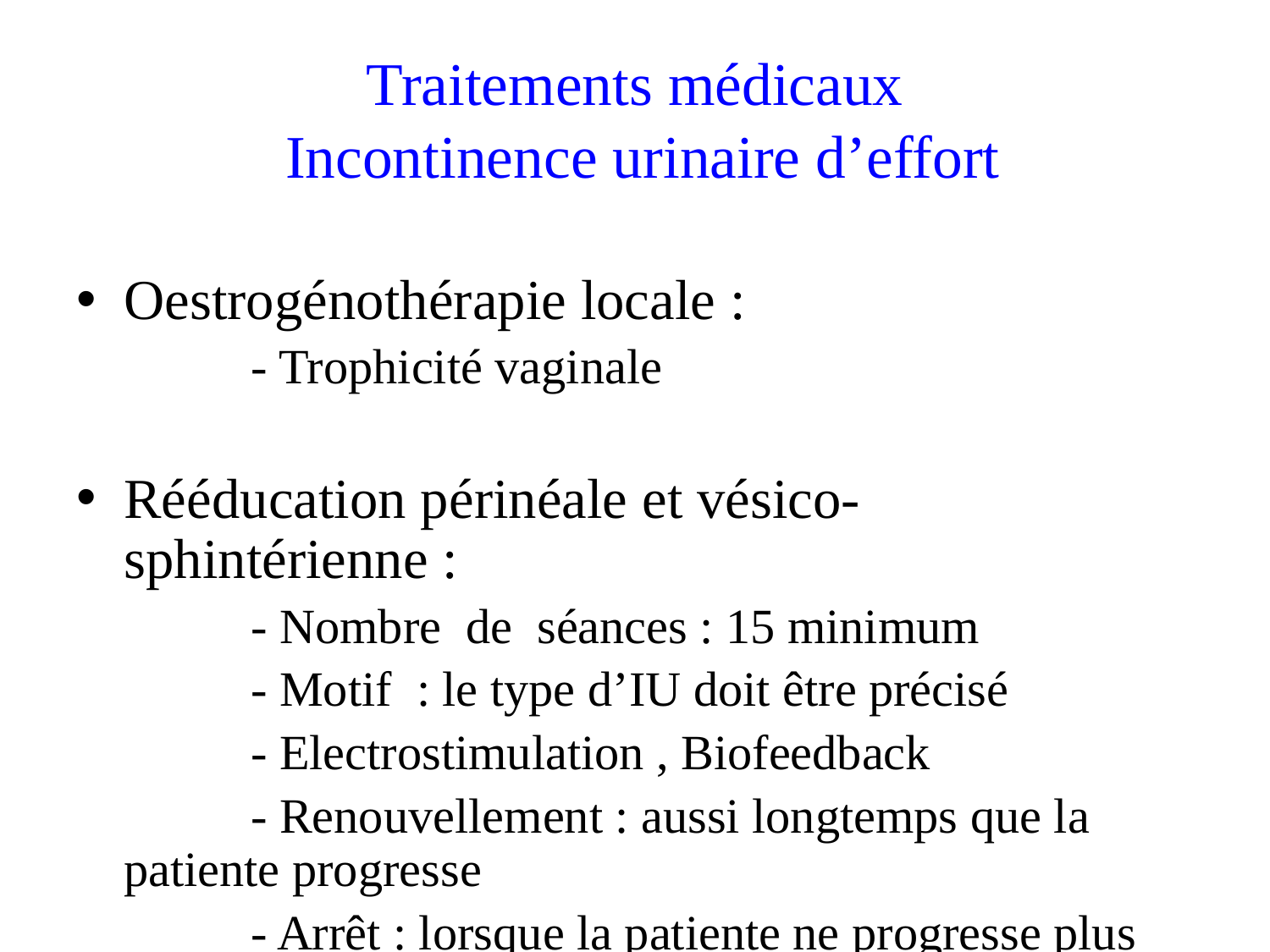

# Traitements médicaux Incontinence urinaire d’effort
Oestrogénothérapie locale :
		- Trophicité vaginale

Rééducation périnéale et vésico-sphintérienne :
		- Nombre  de  séances : 15 minimum
		- Motif  : le type d’IU doit être précisé
		- Electrostimulation , Biofeedback
		- Renouvellement : aussi longtemps que la  patiente progresse
		- Arrêt : lorsque la patiente ne progresse plus